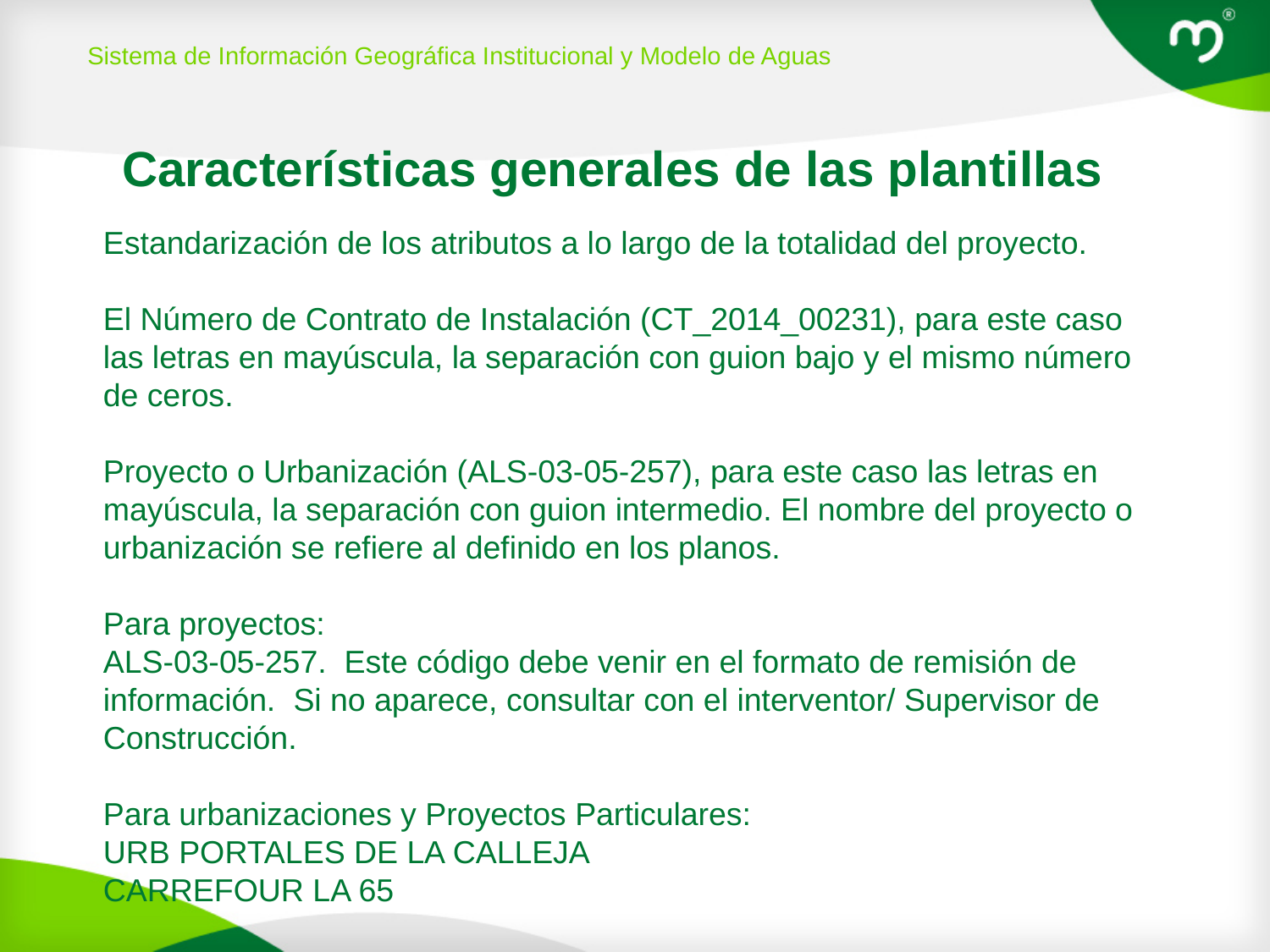

Sistema de Información Geográfica Institucional y Modelo de Aguas
Características generales de las plantillas
# Estandarización de los atributos a lo largo de la totalidad del proyecto.   El Número de Contrato de Instalación (CT_2014_00231), para este caso las letras en mayúscula, la separación con guion bajo y el mismo número de ceros. Proyecto o Urbanización (ALS-03-05-257), para este caso las letras en mayúscula, la separación con guion intermedio. El nombre del proyecto o urbanización se refiere al definido en los planos. Para proyectos: ALS-03-05-257.  Este código debe venir en el formato de remisión de información.  Si no aparece, consultar con el interventor/ Supervisor de Construcción. Para urbanizaciones y Proyectos Particulares: URB PORTALES DE LA CALLEJA CARREFOUR LA 65